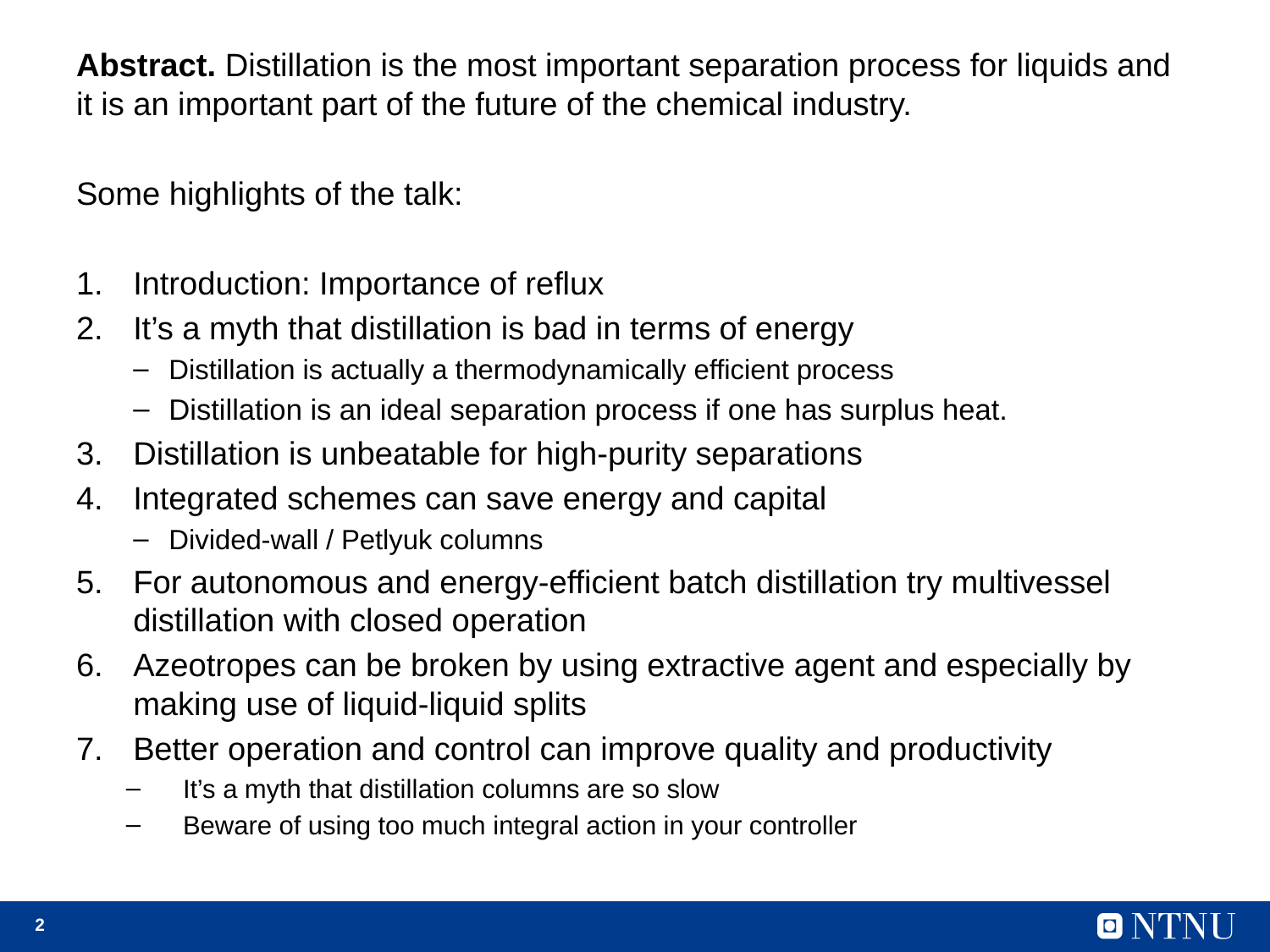

Abstract. Distillation is the most important separation process for liquids and it is an important part of the future of the chemical industry.

Some highlights of the talk:

Introduction: Importance of reflux
It’s a myth that distillation is bad in terms of energy
Distillation is actually a thermodynamically efficient process
Distillation is an ideal separation process if one has surplus heat.
Distillation is unbeatable for high-purity separations
Integrated schemes can save energy and capital
Divided-wall / Petlyuk columns
For autonomous and energy-efficient batch distillation try multivessel distillation with closed operation
Azeotropes can be broken by using extractive agent and especially by making use of liquid-liquid splits
Better operation and control can improve quality and productivity
It’s a myth that distillation columns are so slow
Beware of using too much integral action in your controller